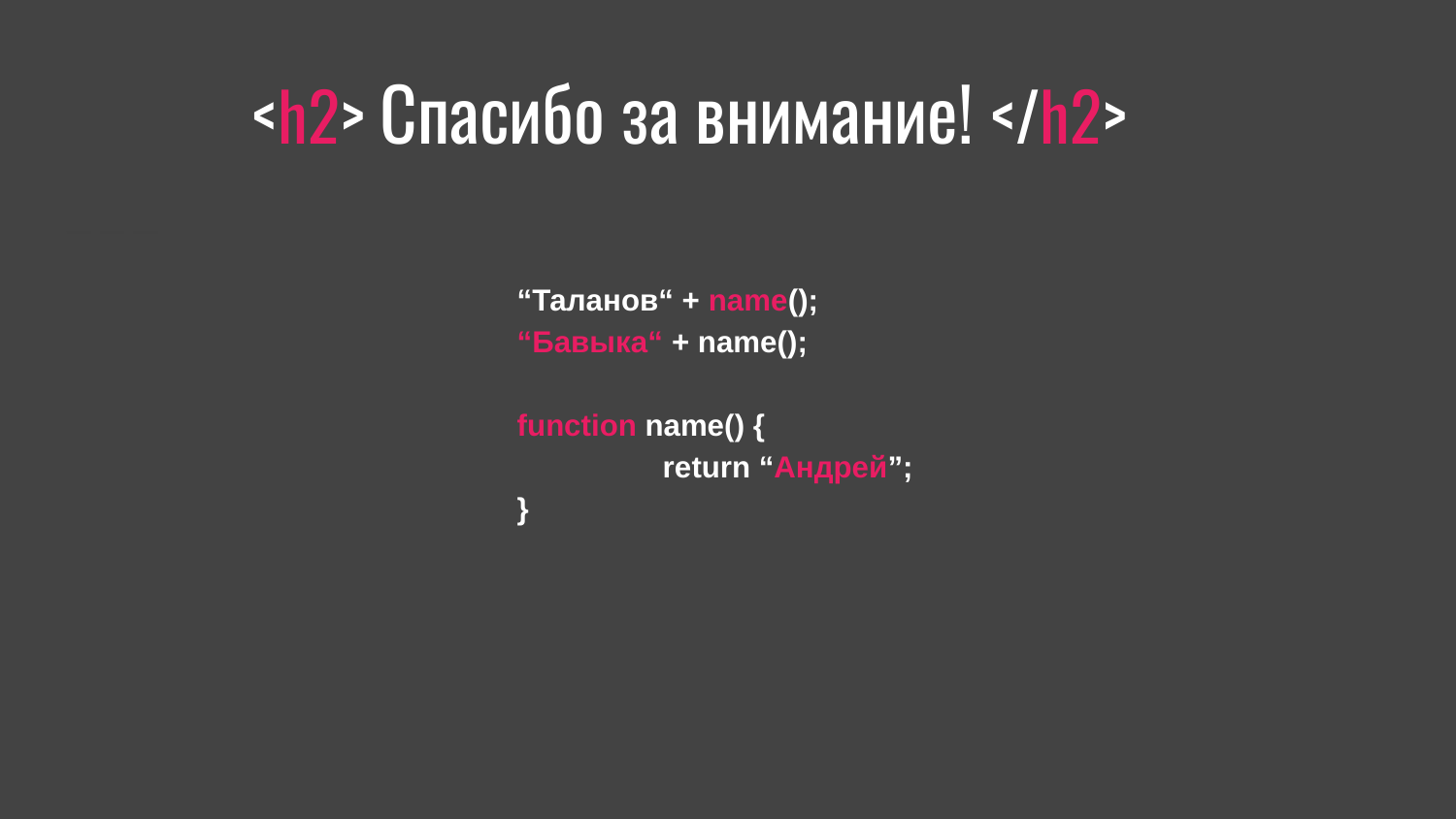

# <h2> Спасибо за внимание! </h2>
“Таланов“ + name();
“Бавыка“ + name();

function name() {
	return “Андрей”;
}